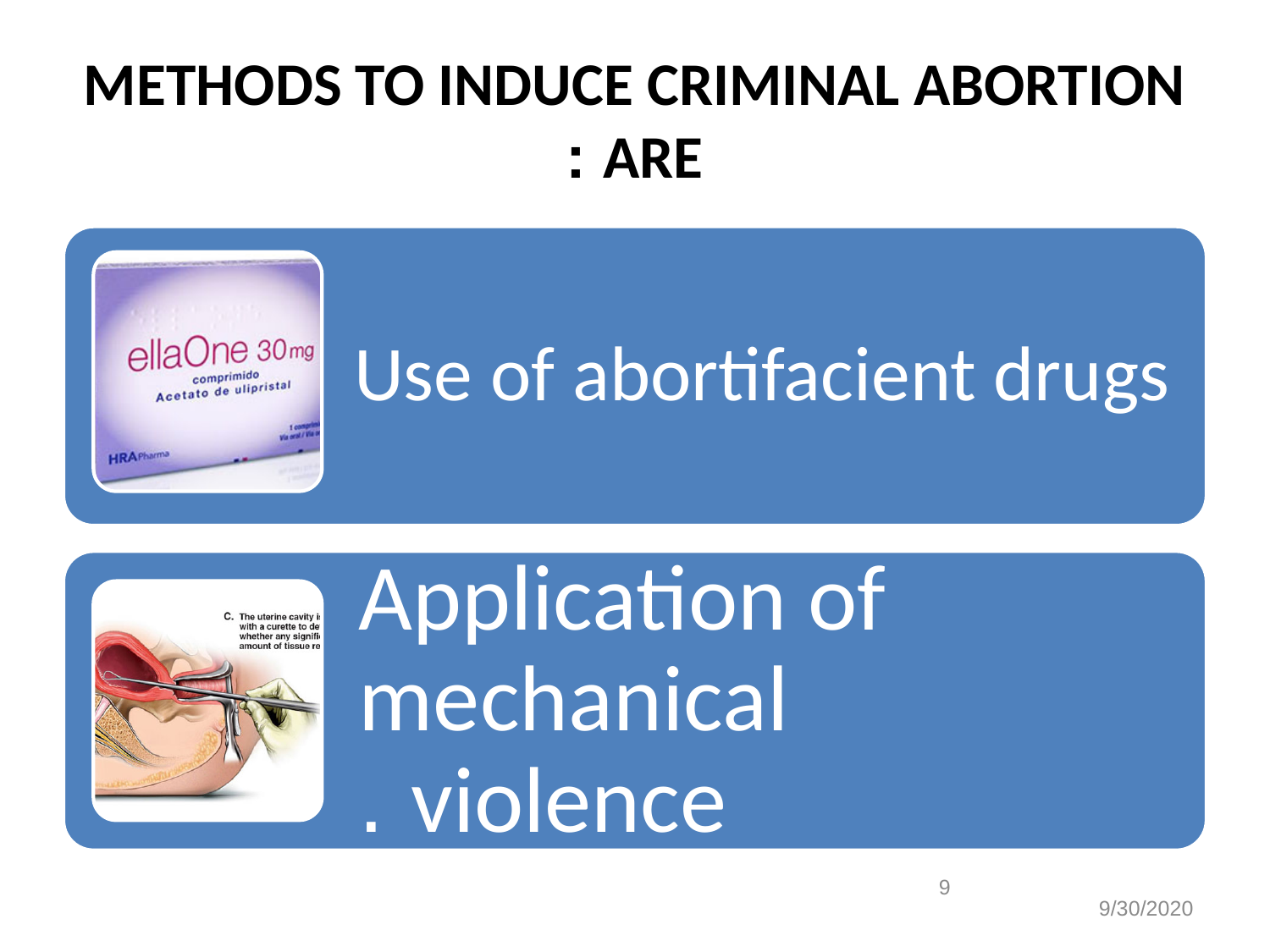

# METHODS TO INDUCE CRIMINAL ABORTION ARE :
Use of abortifacient drugs
Application of mechanical violence .
9

9/30/2020